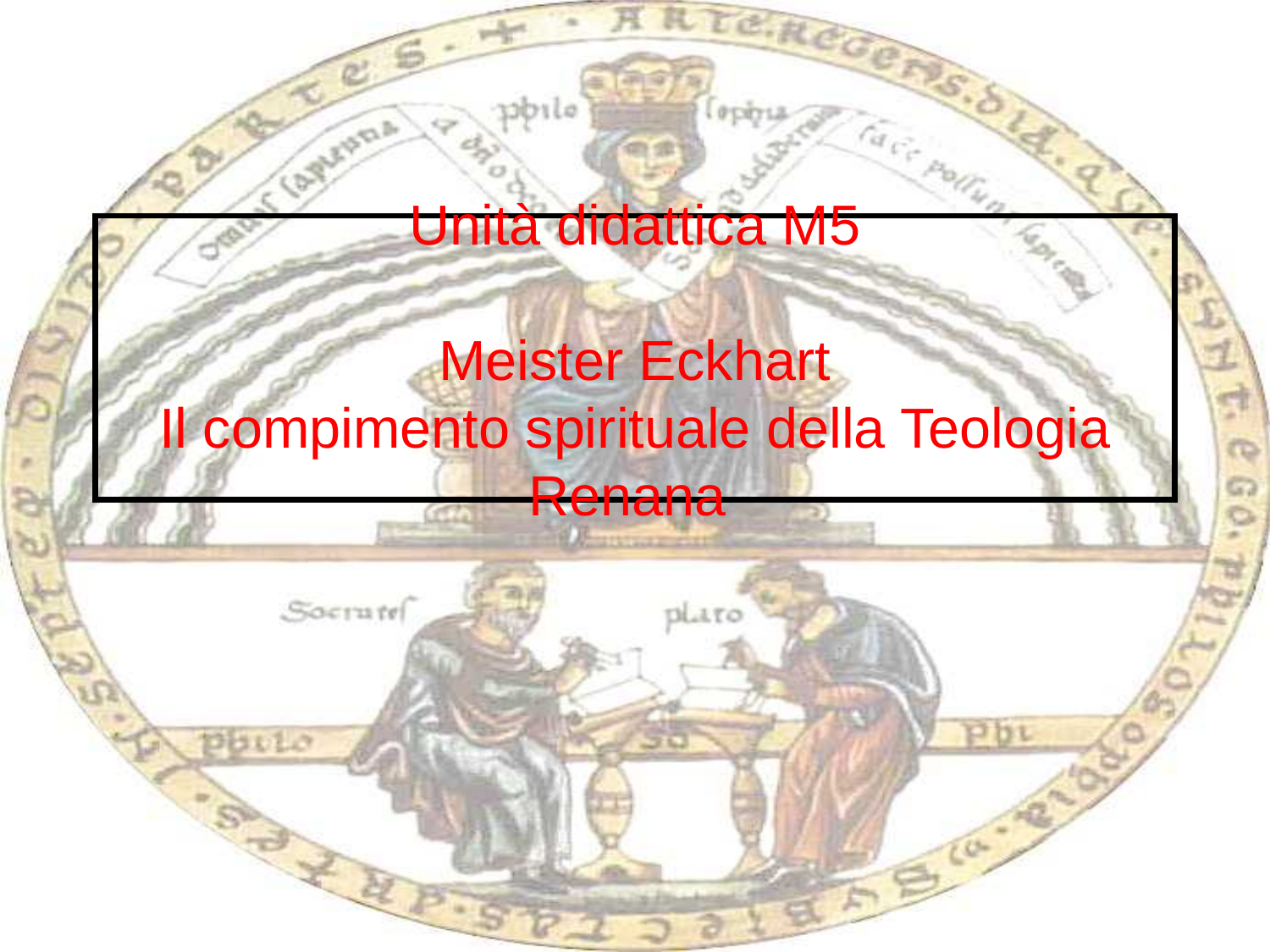

# Unità didattica M5 Meister Eckhart Il compimento spirituale della Teologia Renana